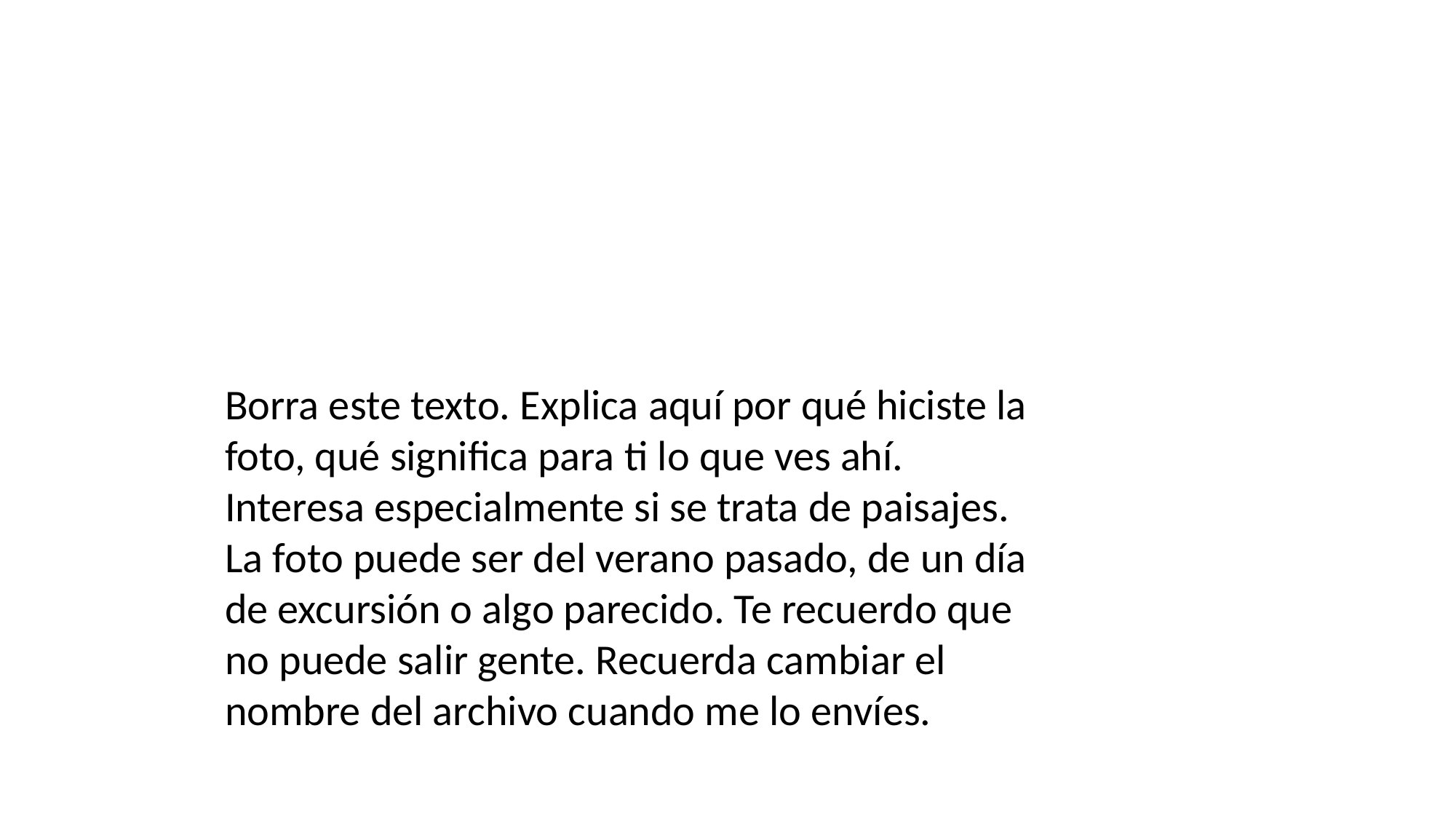

Borra este texto. Explica aquí por qué hiciste la foto, qué significa para ti lo que ves ahí. Interesa especialmente si se trata de paisajes. La foto puede ser del verano pasado, de un día de excursión o algo parecido. Te recuerdo que no puede salir gente. Recuerda cambiar el nombre del archivo cuando me lo envíes.